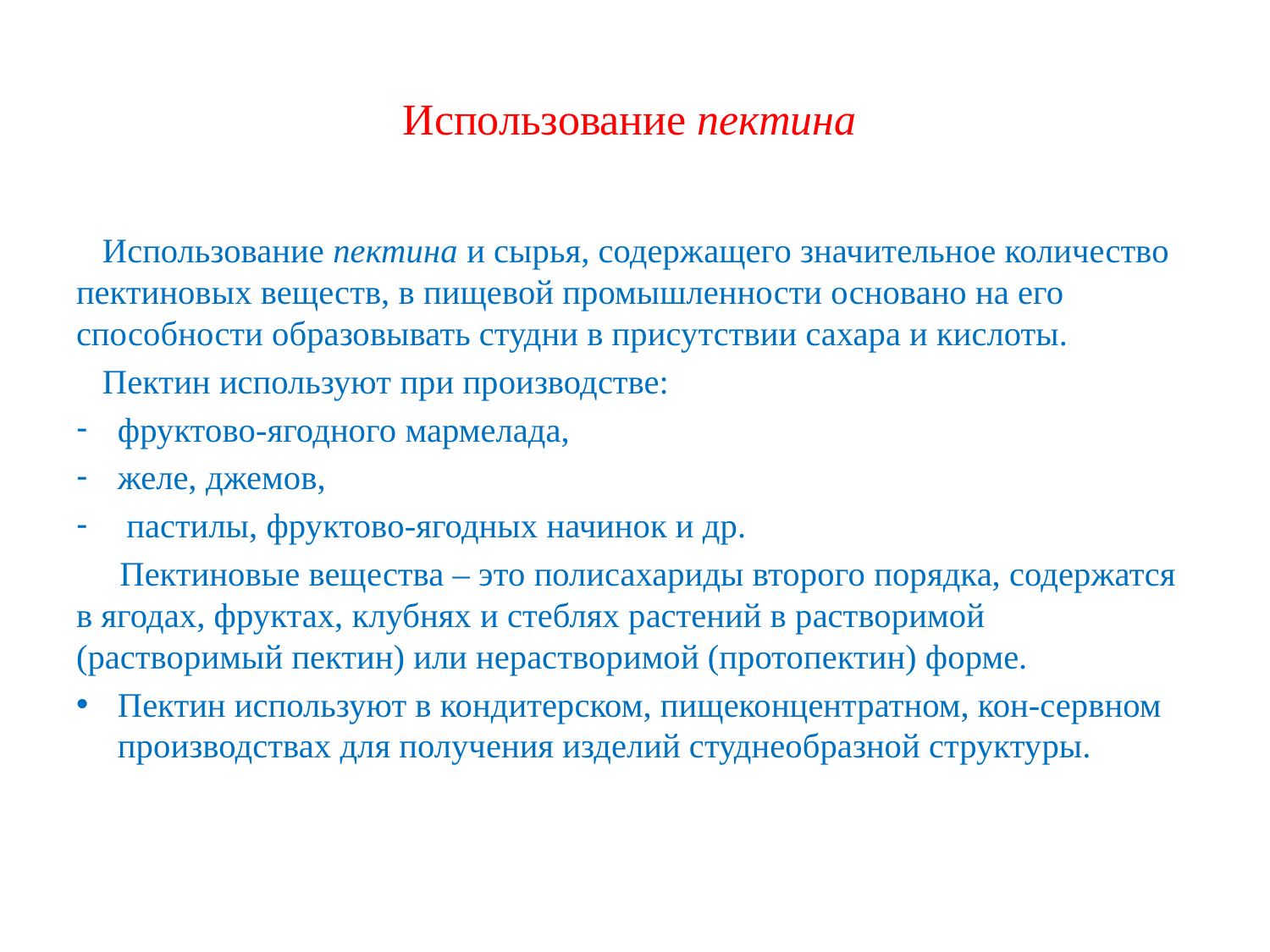

# Использование пектина
   Использование пектина и сырья, содержащего значительное количество пектиновых веществ, в пищевой промышленности основано на его способности образовывать студни в присутствии сахара и кислоты.
   Пектин используют при производстве:
фруктово-ягодного мармелада,
желе, джемов,
 пастилы, фруктово-ягодных начинок и др.
     Пектиновые вещества – это полисахариды второго порядка, содержатся в ягодах, фруктах, клубнях и стеблях растений в растворимой (растворимый пектин) или нерастворимой (протопектин) форме.
Пектин используют в кондитерском, пищеконцентратном, кон-сервном производствах для получения изделий студнеобразной структуры.